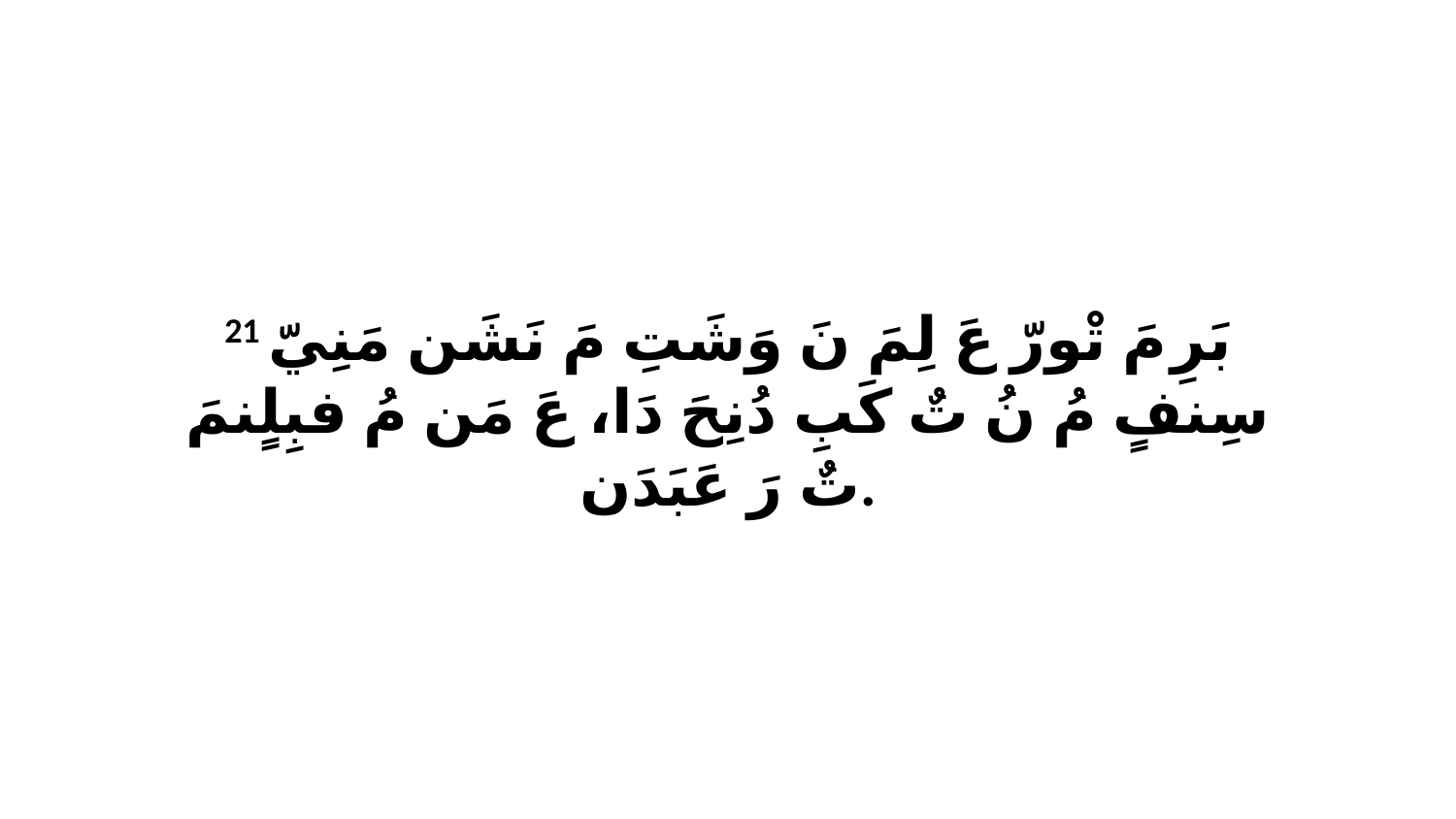

21 بَرِ مَ تْورّ عَ لِمَ نَ وَشَتِ مَ نَشَن مَنِيّ سِنفٍ مُ نُ تٌ كَبِ دُنِحَ دَا، عَ مَن مُ فبِلٍنمَ تٌ رَ عَبَدَن.